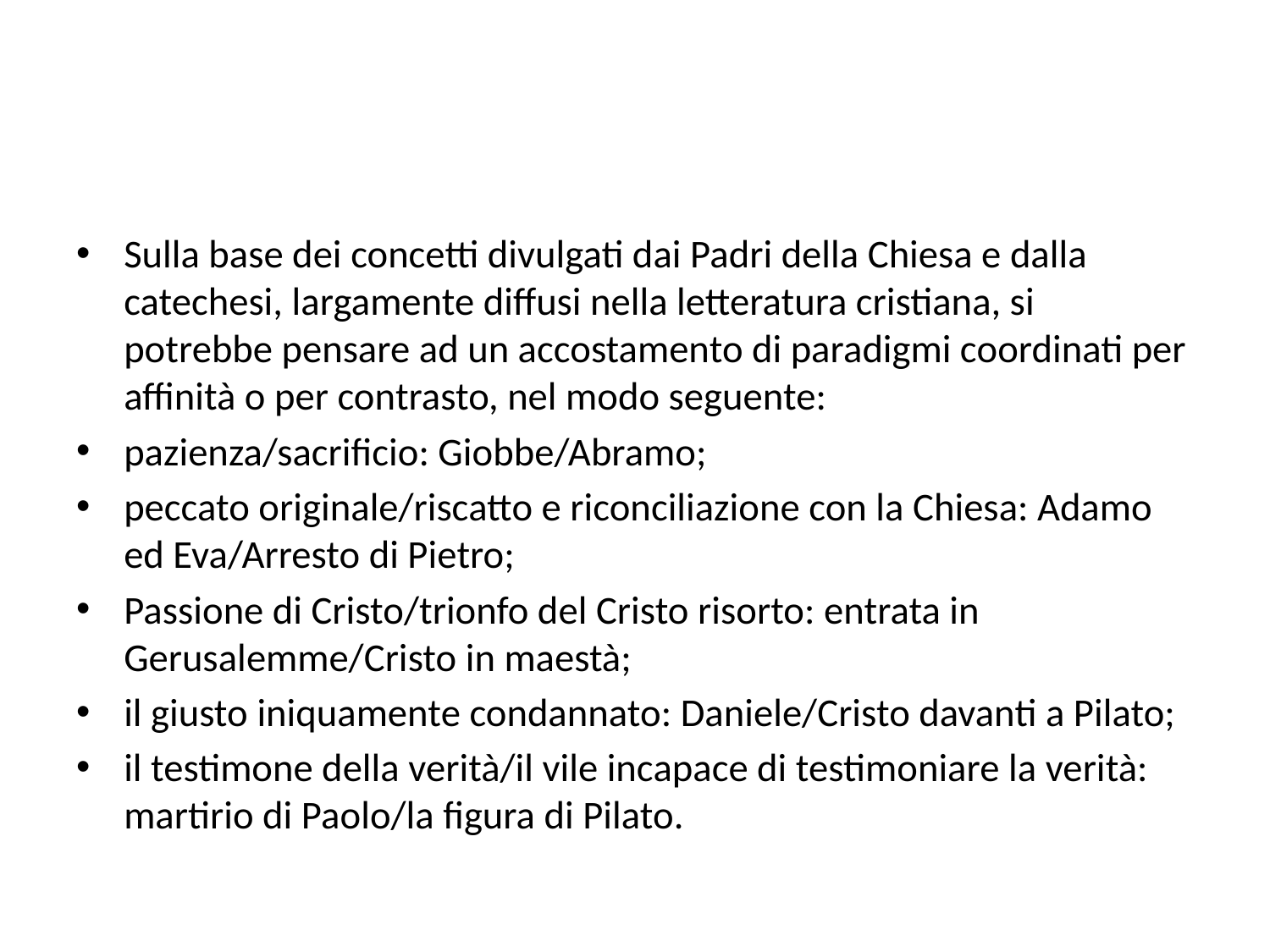

#
Sulla base dei concetti divulgati dai Padri della Chiesa e dalla catechesi, largamente diffusi nella letteratura cristiana, si potrebbe pensare ad un accostamento di paradigmi coordinati per affinità o per contrasto, nel modo seguente:
pazienza/sacrificio: Giobbe/Abramo;
peccato originale/riscatto e riconciliazione con la Chiesa: Adamo ed Eva/Arresto di Pietro;
Passione di Cristo/trionfo del Cristo risorto: entrata in Gerusalemme/Cristo in maestà;
il giusto iniquamente condannato: Daniele/Cristo davanti a Pilato;
il testimone della verità/il vile incapace di testimoniare la verità: martirio di Paolo/la figura di Pilato.